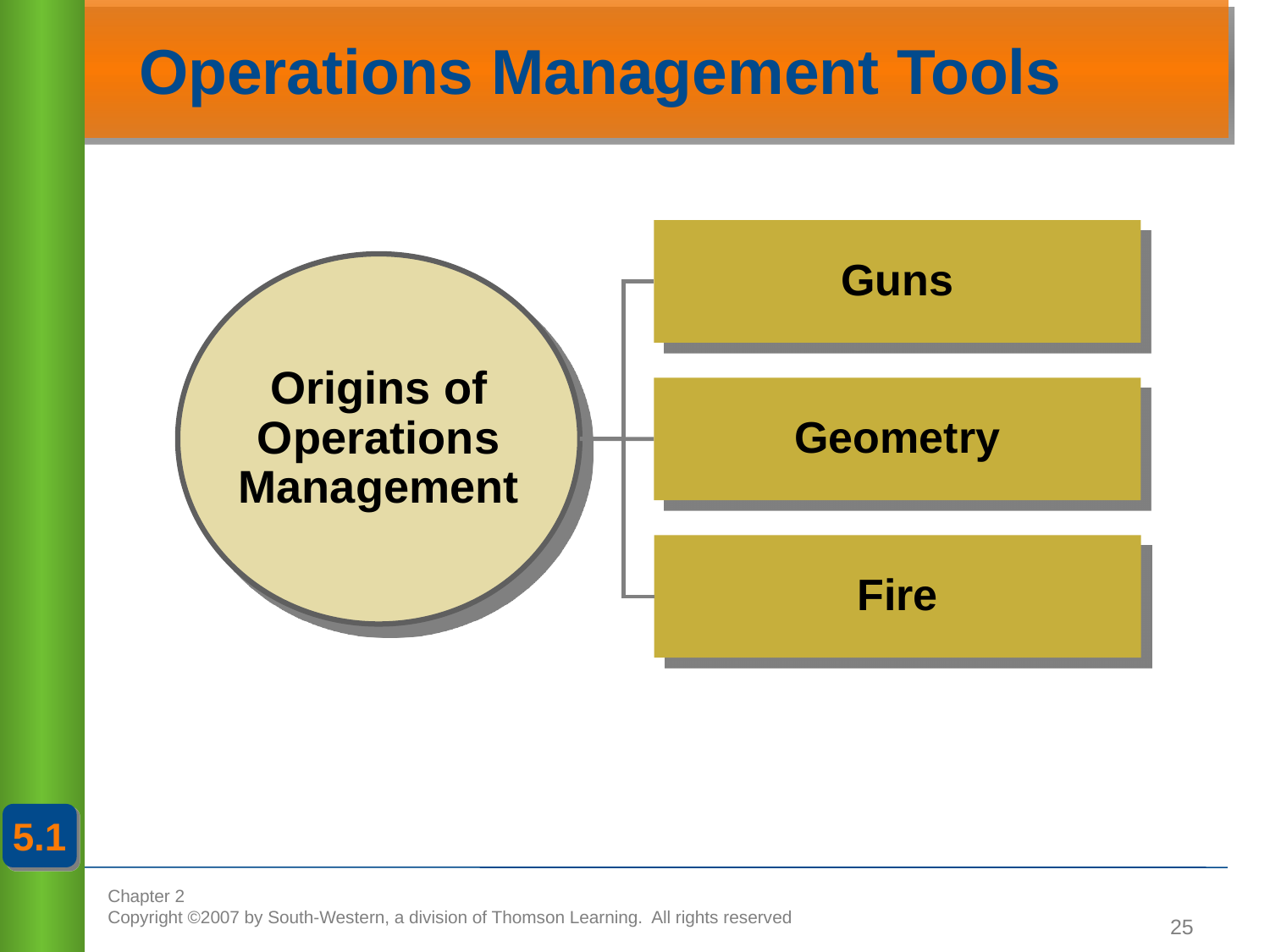

# Operations Management Tools
Guns
Geometry
Fire
Origins of
Operations
Management
5.1
25